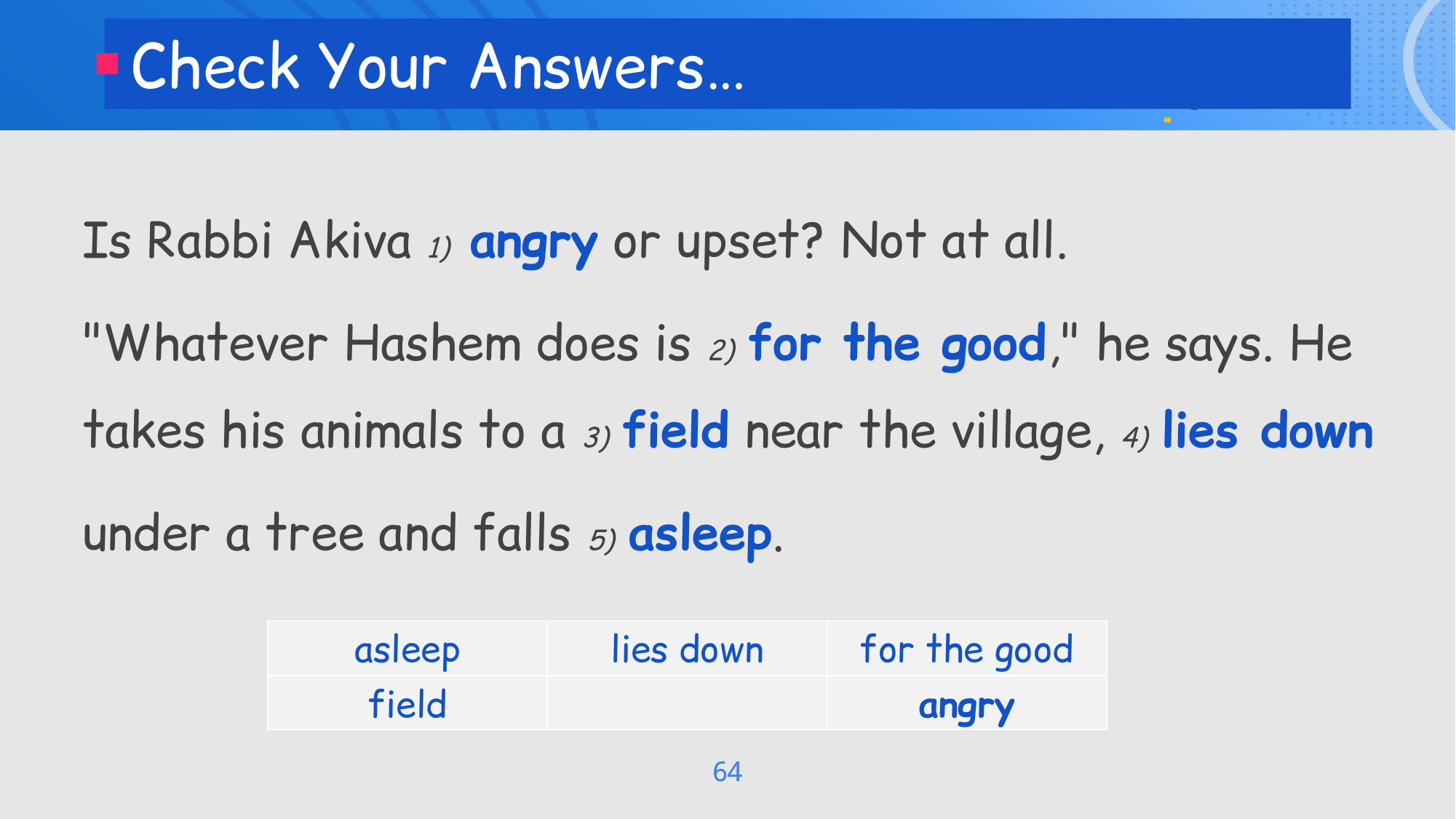

Check Your Answers…
Is Rabbi Akiva 1) angry or upset? Not at all.
"Whatever Hashem does is 2) for the good," he says. He takes his animals to a 3) field near the village, 4) lies down
under a tree and falls 5) asleep.

| asleep | lies down | for the good |
| --- | --- | --- |
| field |  | angry |